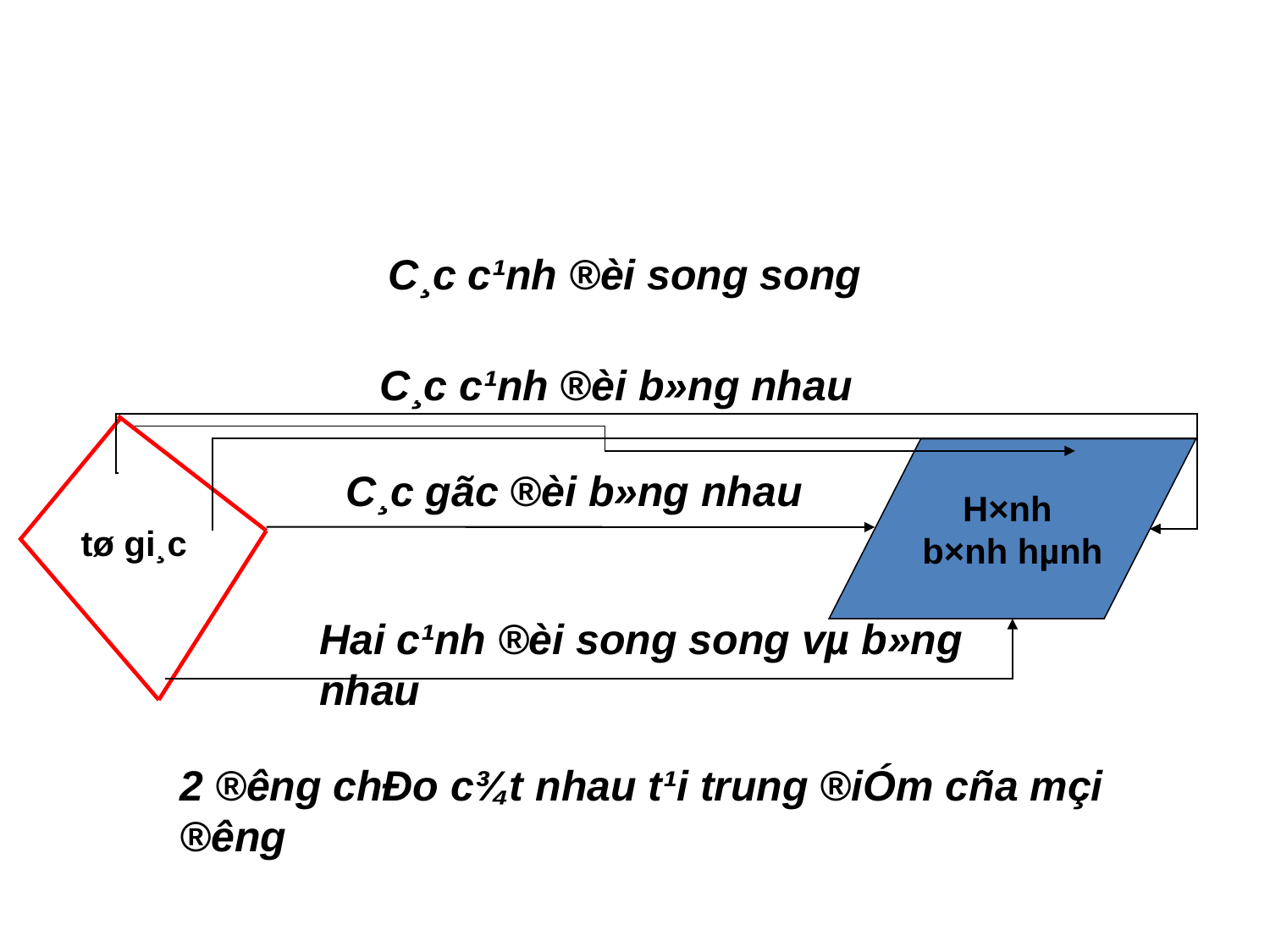

C¸c c¹nh ®èi song song
C¸c c¹nh ®èi b»ng nhau

H×nh
b×nh hµnh
C¸c gãc ®èi b»ng nhau
tø gi¸c

Hai c¹nh ®èi song song vµ b»ng nhau
2 ®­êng chÐo c¾t nhau t¹i trung ®iÓm cña mçi ®­êng